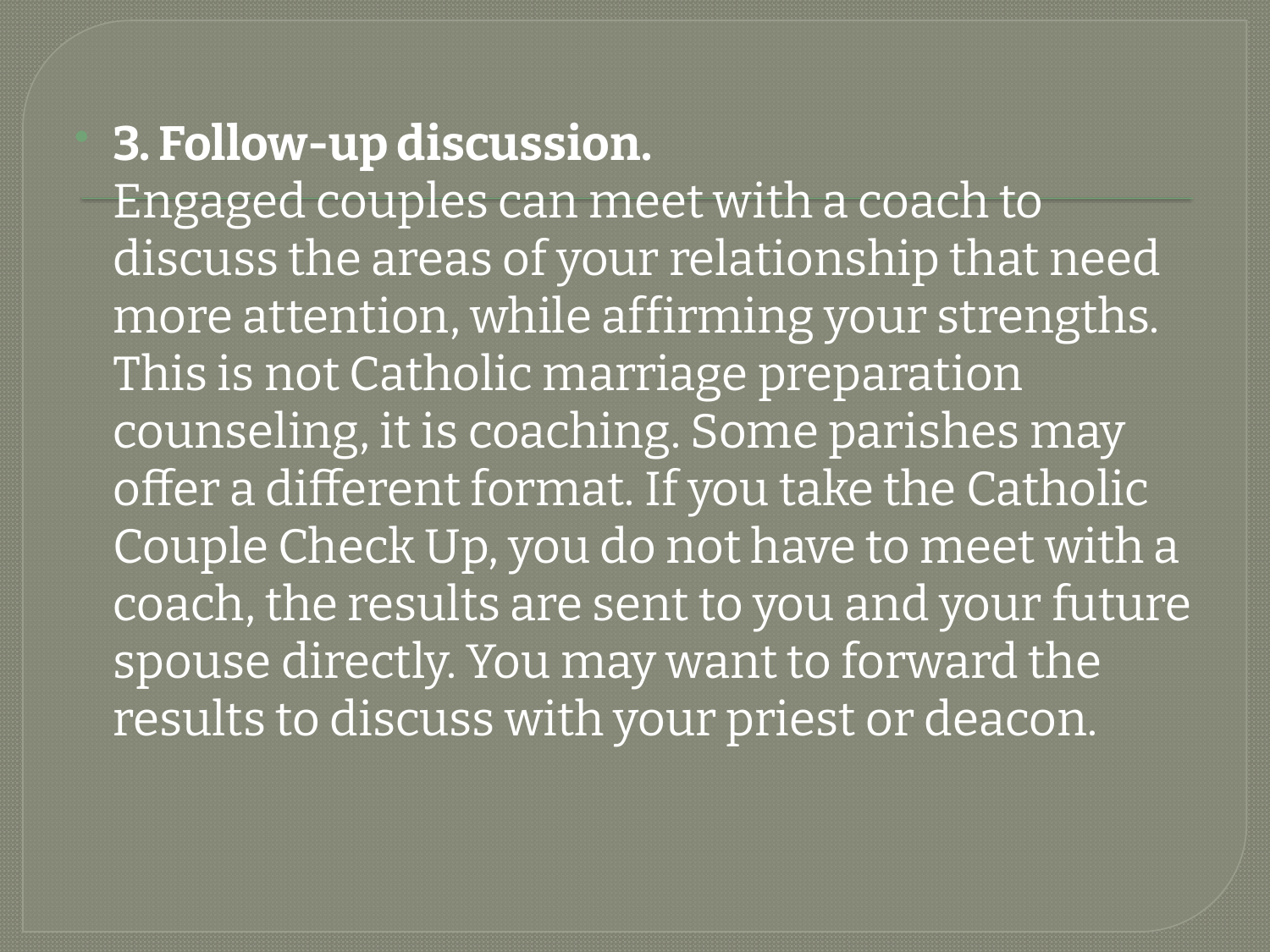

3. Follow-up discussion.
Engaged couples can meet with a coach to discuss the areas of your relationship that need more attention, while affirming your strengths. This is not Catholic marriage preparation counseling, it is coaching. Some parishes may offer a different format. If you take the Catholic Couple Check Up, you do not have to meet with a coach, the results are sent to you and your future spouse directly. You may want to forward the results to discuss with your priest or deacon.